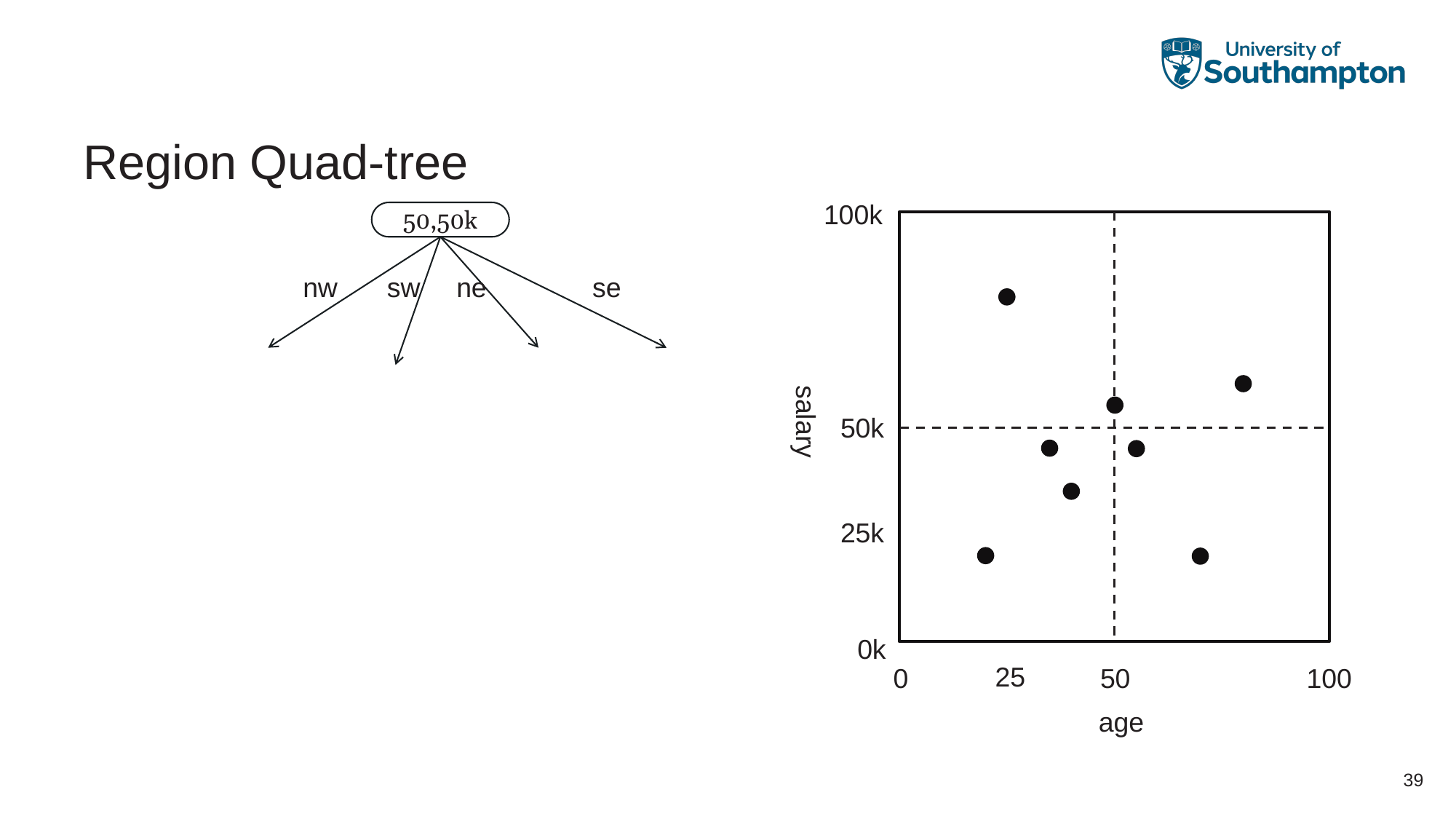

# Region Quad-tree
100k
50,50k

nw
sw
ne
se

salary
50k

25k

0k
25
50
100
0
age